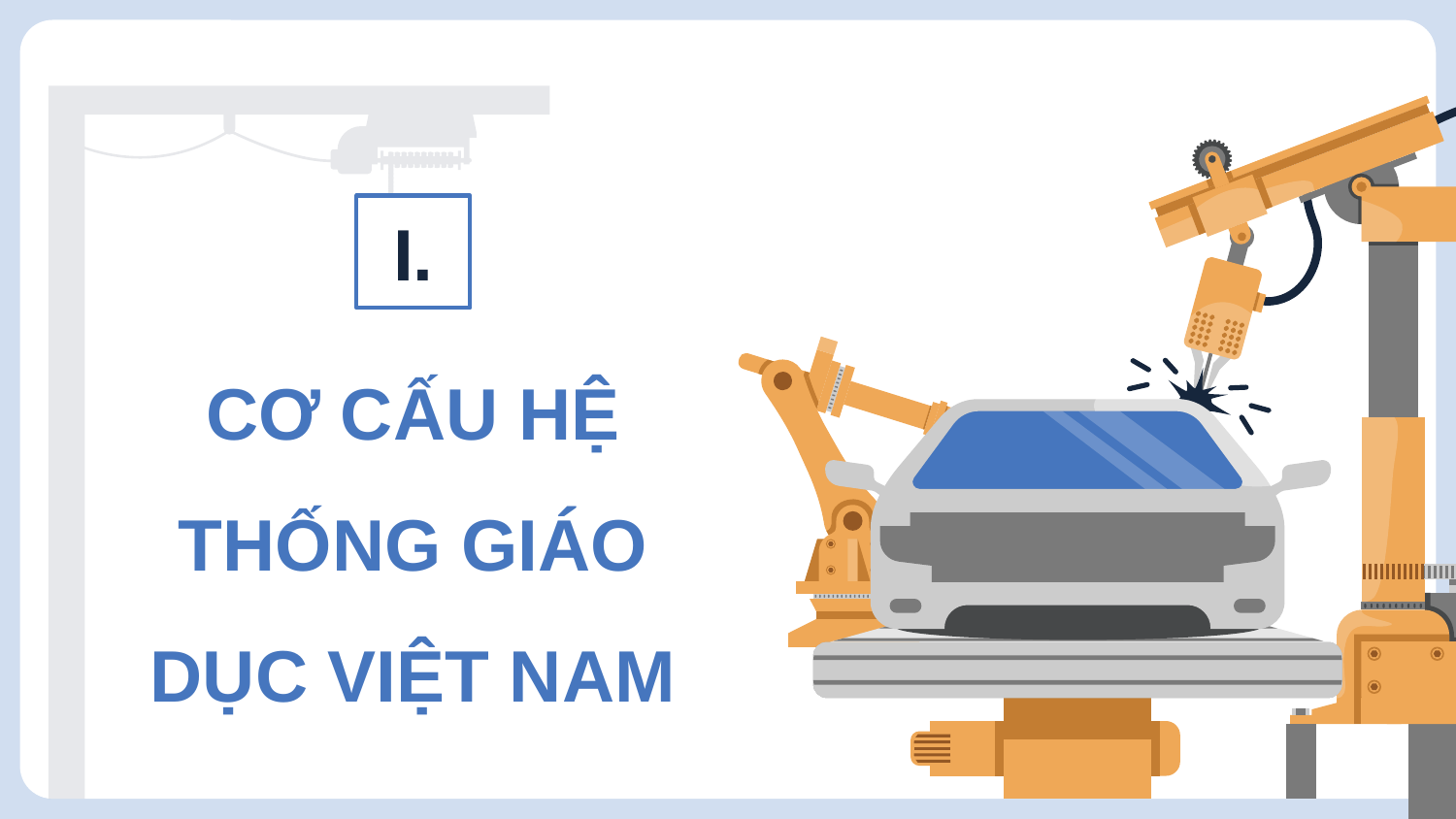

I.
# CƠ CẤU HỆ THỐNG GIÁO DỤC VIỆT NAM